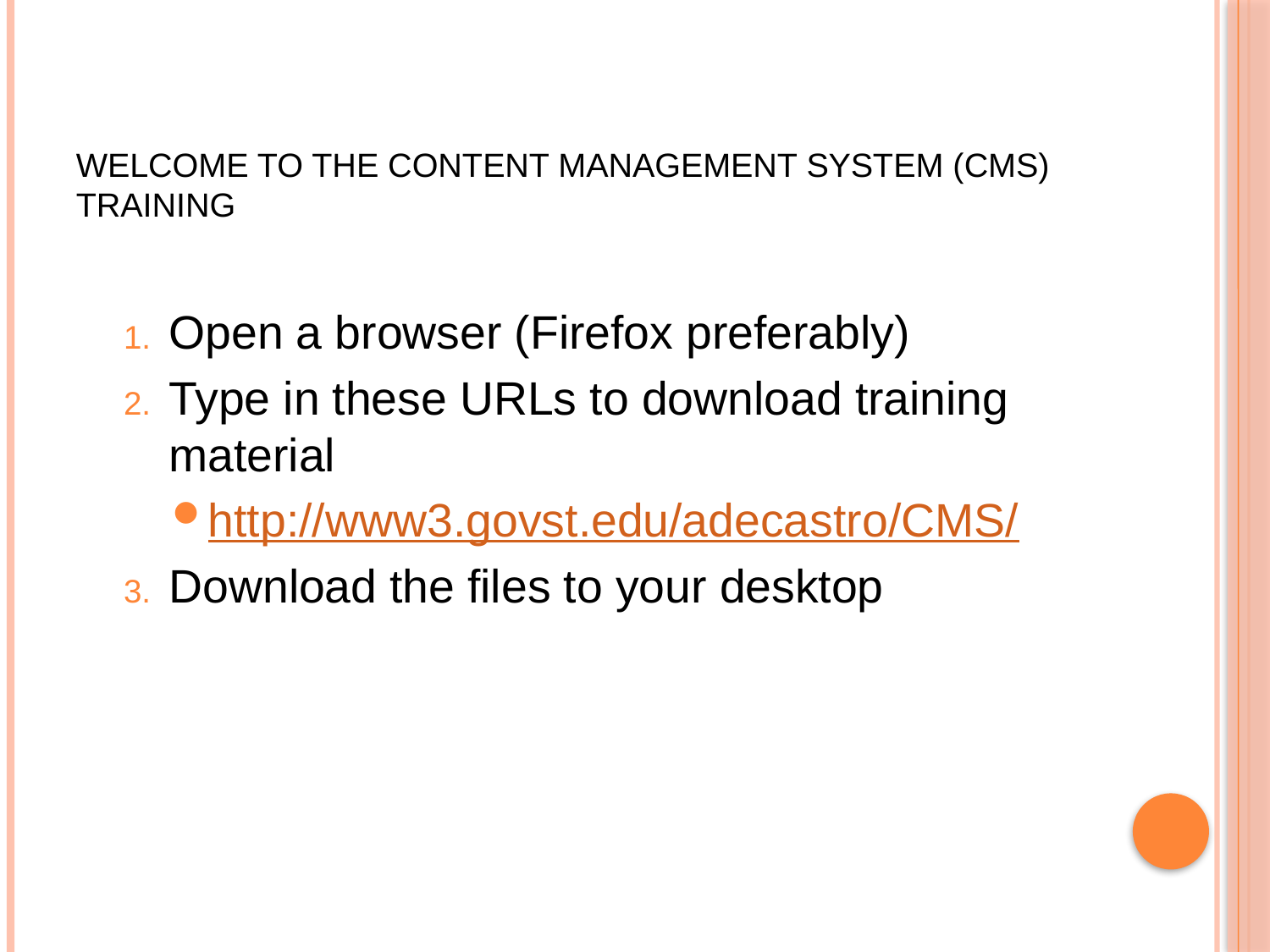

WELCOME TO THE CONTENT MANAGEMENT SYSTEM (CMS) TRAINING
Open a browser (Firefox preferably)
Type in these URLs to download training material
http://www3.govst.edu/adecastro/CMS/
Download the files to your desktop